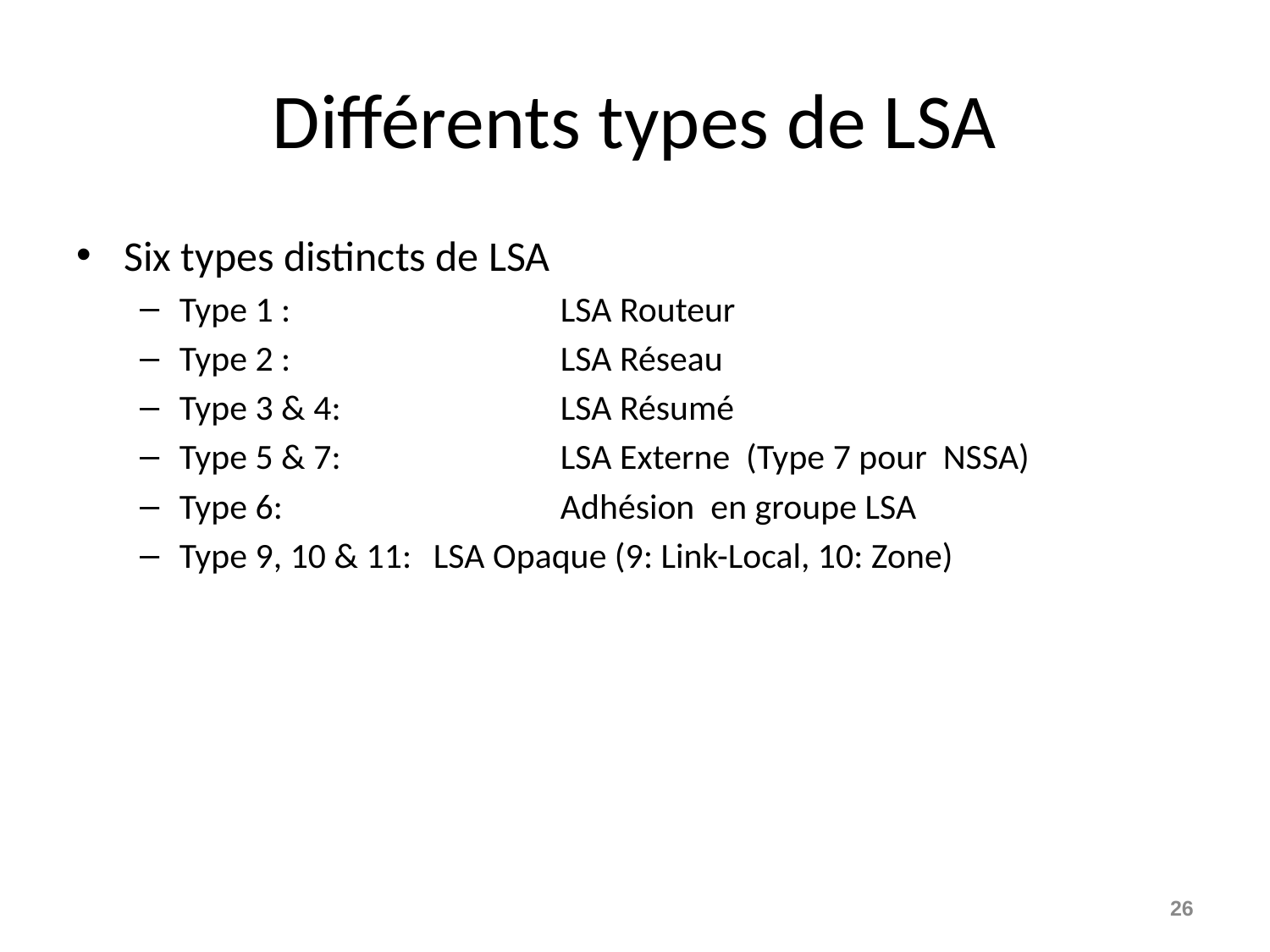

# Différents types de LSA
Six types distincts de LSA
Type 1 :			LSA Routeur
Type 2 :			LSA Réseau
Type 3 & 4:		LSA Résumé
Type 5 & 7:		LSA Externe  (Type 7 pour  NSSA)
Type 6:			Adhésion  en groupe LSA
Type 9, 10 & 11:	LSA Opaque (9: Link-Local, 10: Zone)
26